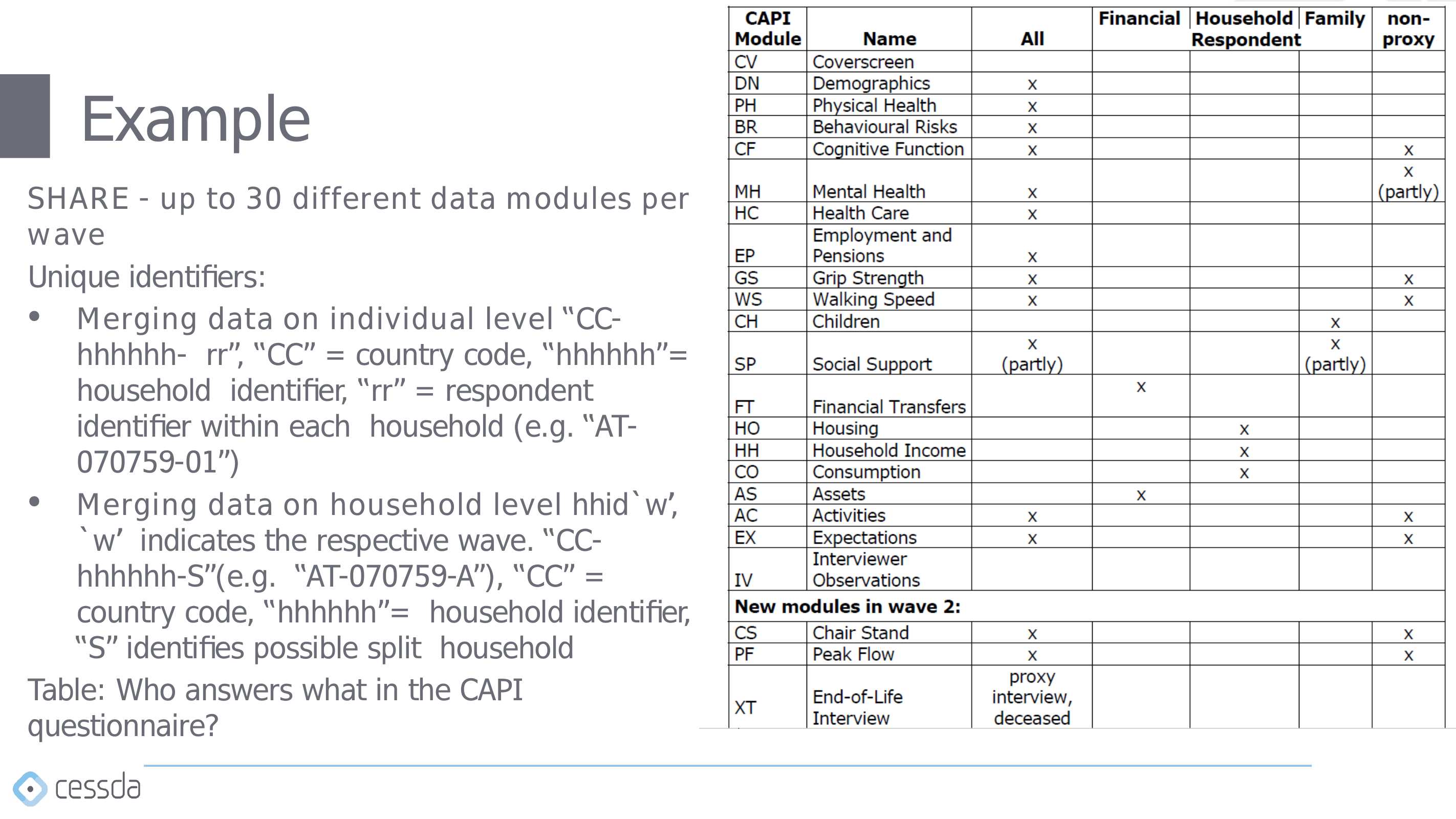

# Example
SHARE - up to 30 different data modules per  wave
Unique identifiers:
Merging data on individual level “CC-hhhhhh-  rr”, “CC” = country code, “hhhhhh”= household  identifier, “rr” = respondent identifier within each  household (e.g. “AT-070759-01”)
Merging data on household level hhid`w’, `w’  indicates the respective wave. “CC-hhhhhh-S”(e.g.  “AT-070759-A”), “CC” = country code, “hhhhhh”=  household identifier, “S” identifies possible split  household
Table: Who answers what in the CAPI  questionnaire?